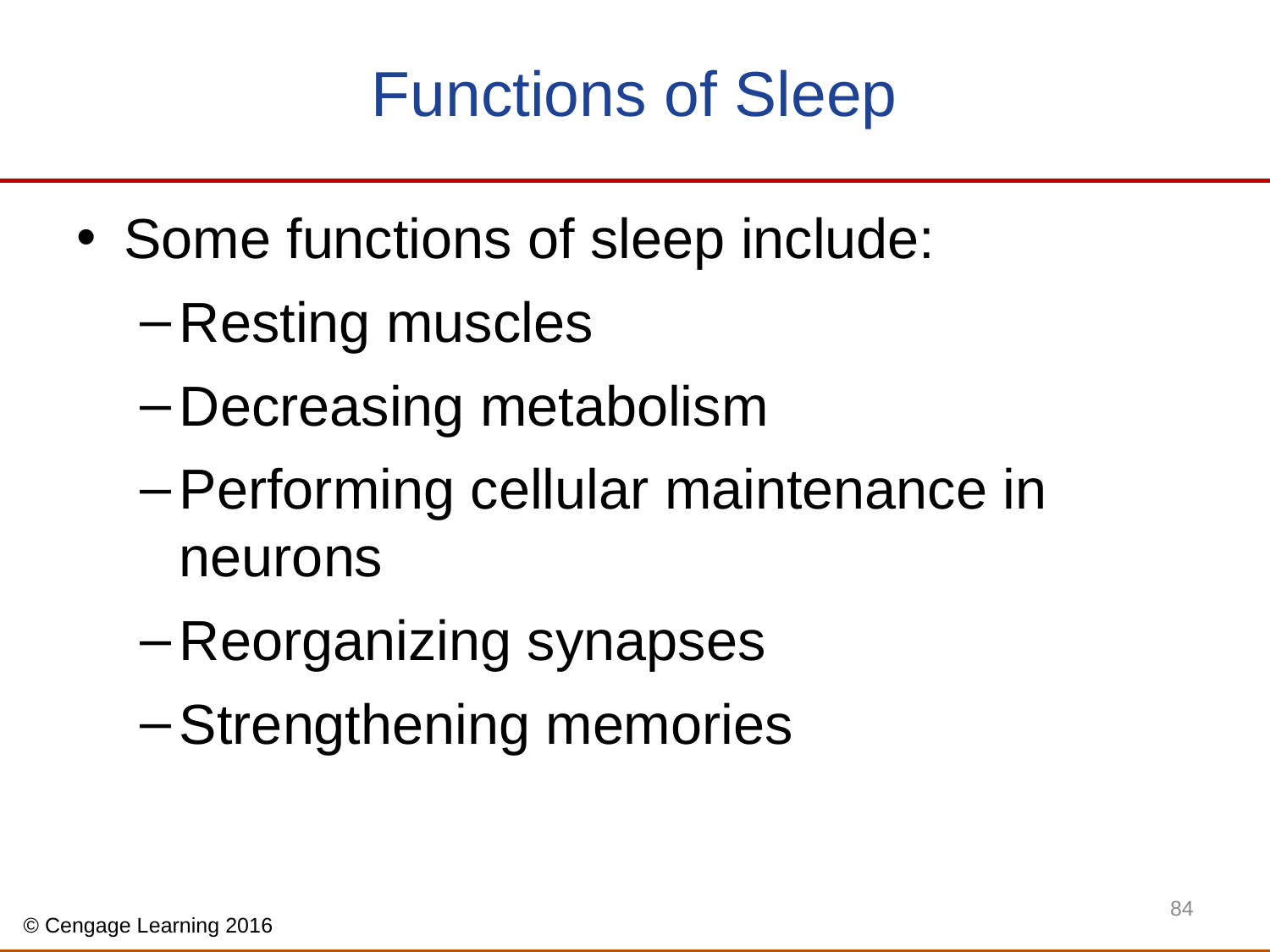

# Functions of Sleep
Some functions of sleep include:
Resting muscles
Decreasing metabolism
Performing cellular maintenance in neurons
Reorganizing synapses
Strengthening memories

84